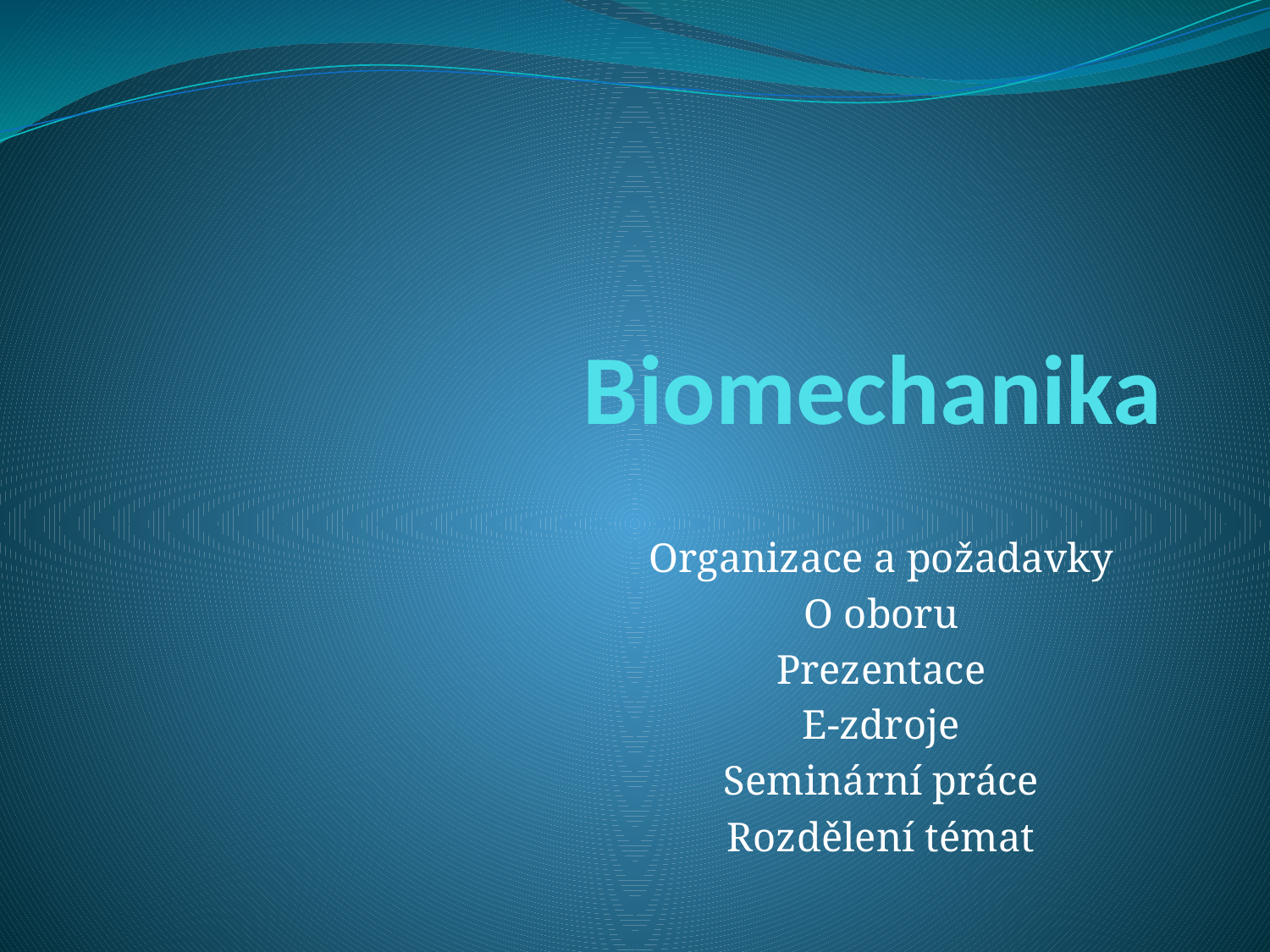

# Biomechanika
Organizace a požadavky
O oboru
Prezentace
E-zdroje
Seminární práce
Rozdělení témat